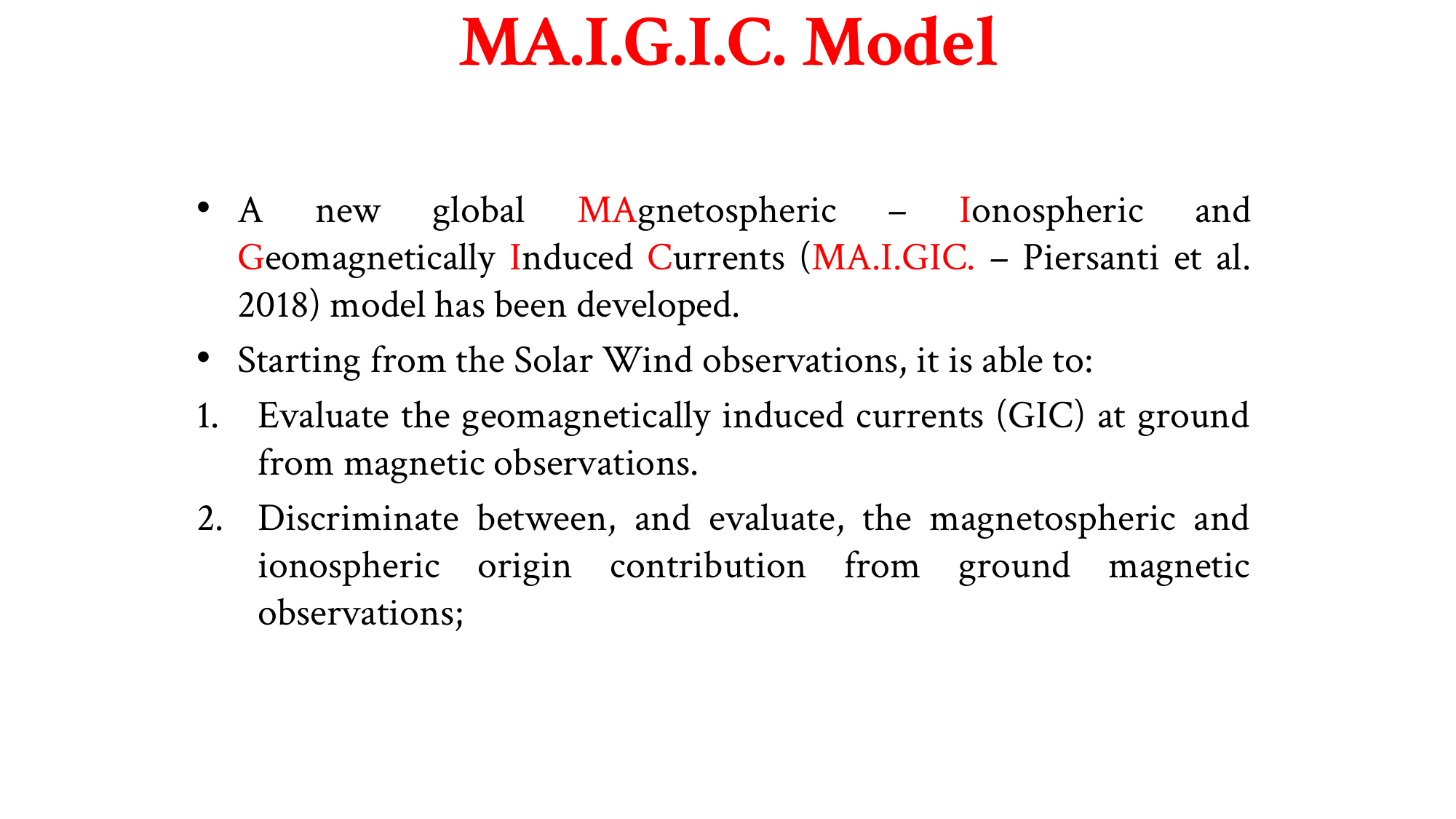

# MA.I.G.I.C. Model
A new global MAgnetospheric – Ionospheric and Geomagnetically Induced Currents (MA.I.GIC. – Piersanti et al. 2018) model has been developed.
Starting from the Solar Wind observations, it is able to:
Evaluate the geomagnetically induced currents (GIC) at ground from magnetic observations.
Discriminate between, and evaluate, the magnetospheric and ionospheric origin contribution from ground magnetic observations;